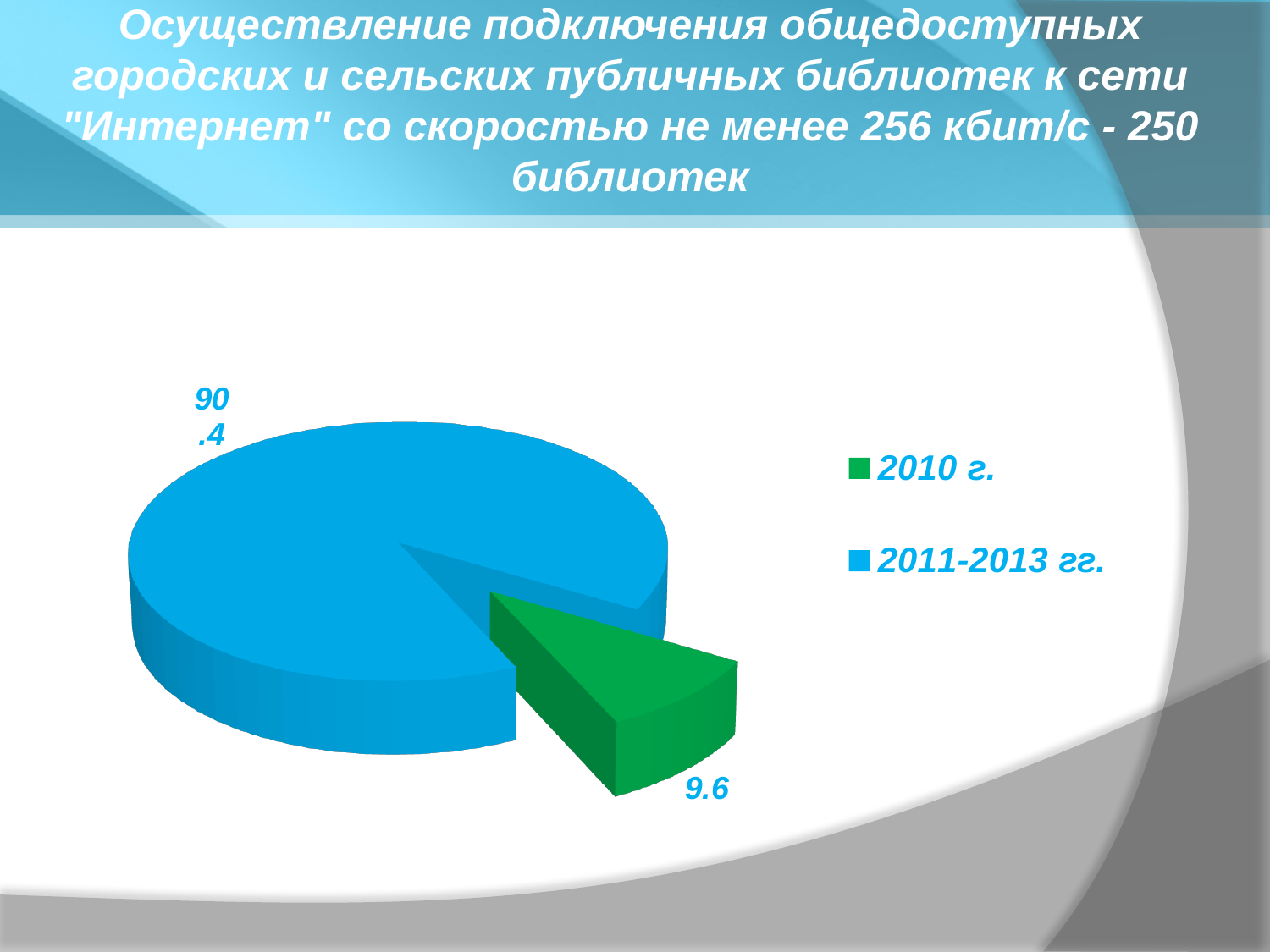

# Осуществление подключения общедоступных городских и сельских публичных библиотек к сети "Интернет" со скоростью не менее 256 кбит/с - 250 библиотек

[unsupported chart]